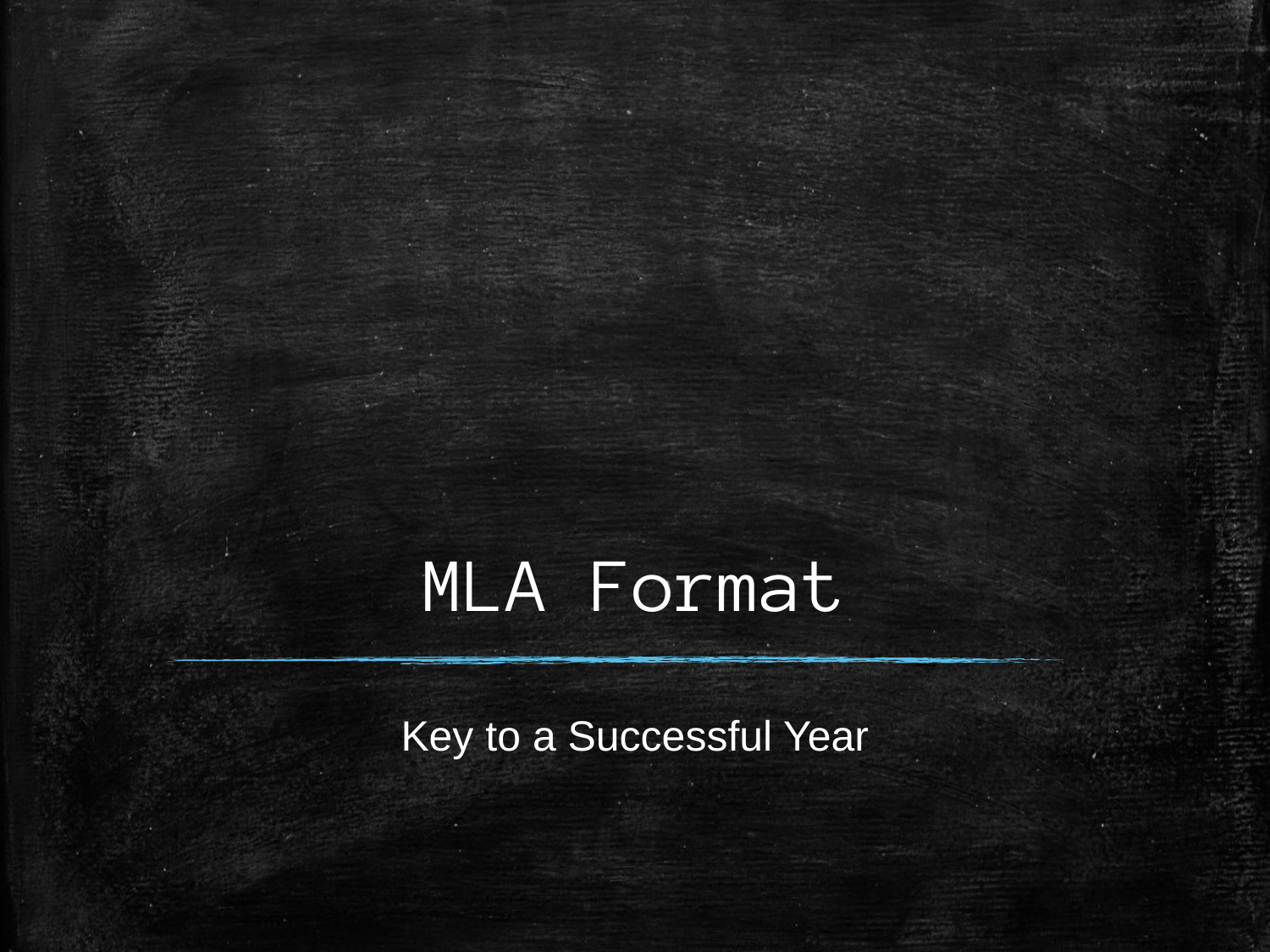

# MLA Format
Key to a Successful Year